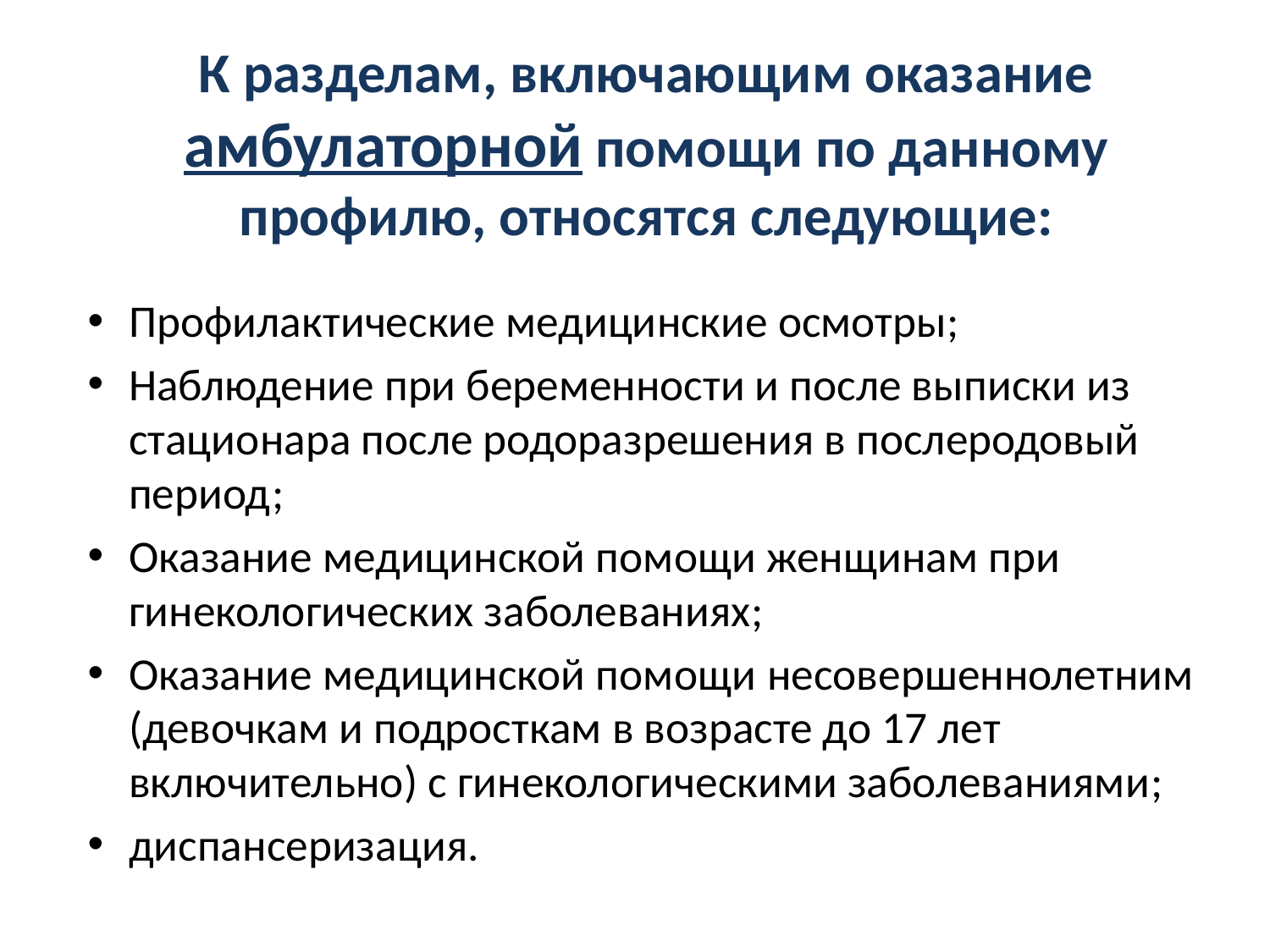

# К разделам, включающим оказание амбулаторной помощи по данному профилю, относятся следующие:
Профилактические медицинские осмотры;
Наблюдение при беременности и после выписки из стационара после родоразрешения в послеродовый период;
Оказание медицинской помощи женщинам при гинекологических заболеваниях;
Оказание медицинской помощи несовершеннолетним (девочкам и подросткам в возрасте до 17 лет включительно) с гинекологическими заболеваниями;
диспансеризация.